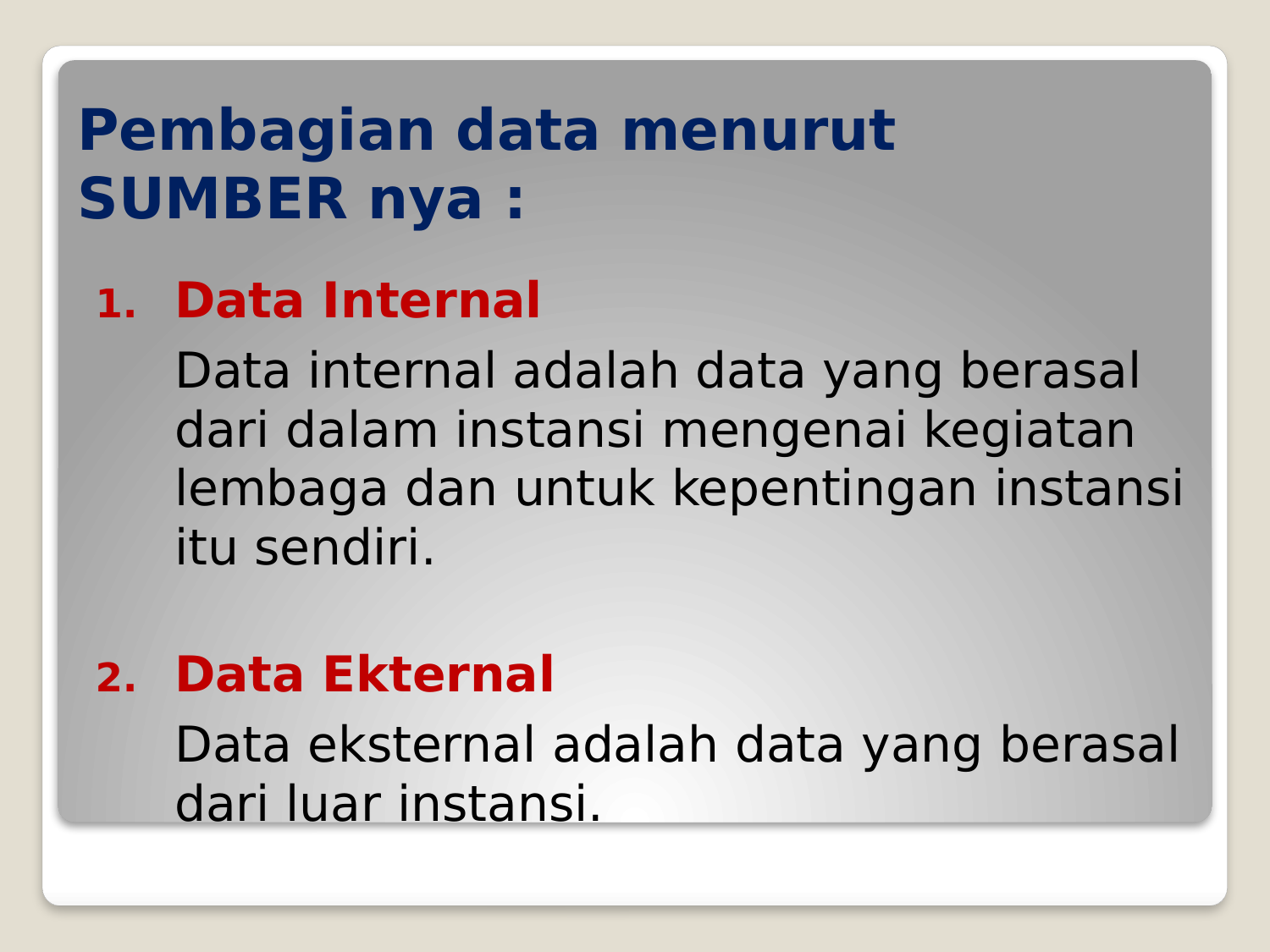

# Pembagian data menurut   SUMBER nya :
Data Internal
	Data internal adalah data yang berasal dari dalam instansi mengenai kegiatan lembaga dan untuk kepentingan instansi itu sendiri.

Data Ekternal
	Data eksternal adalah data yang berasal dari luar instansi.